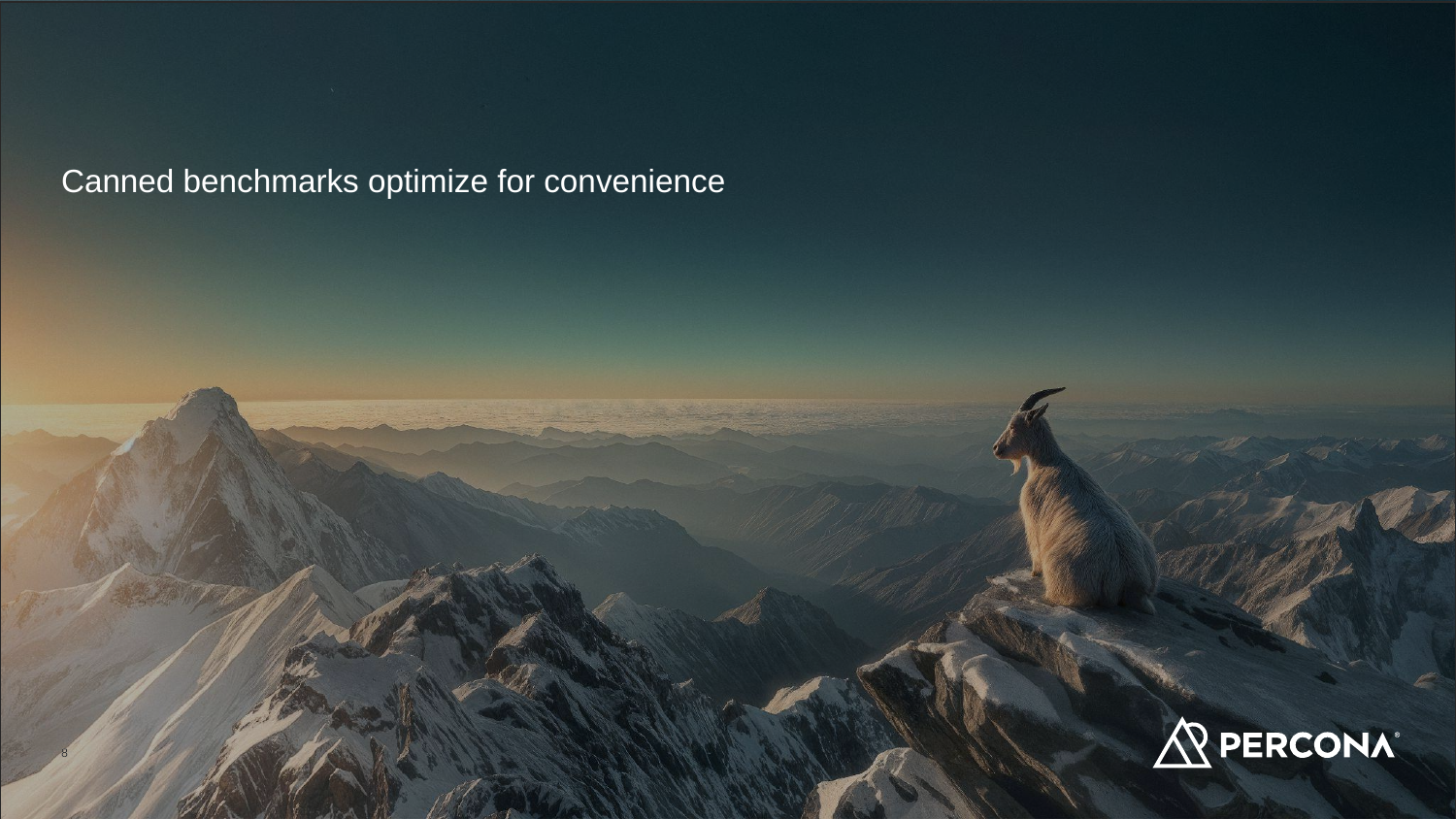

Canned benchmarks optimize for convenience

8
8